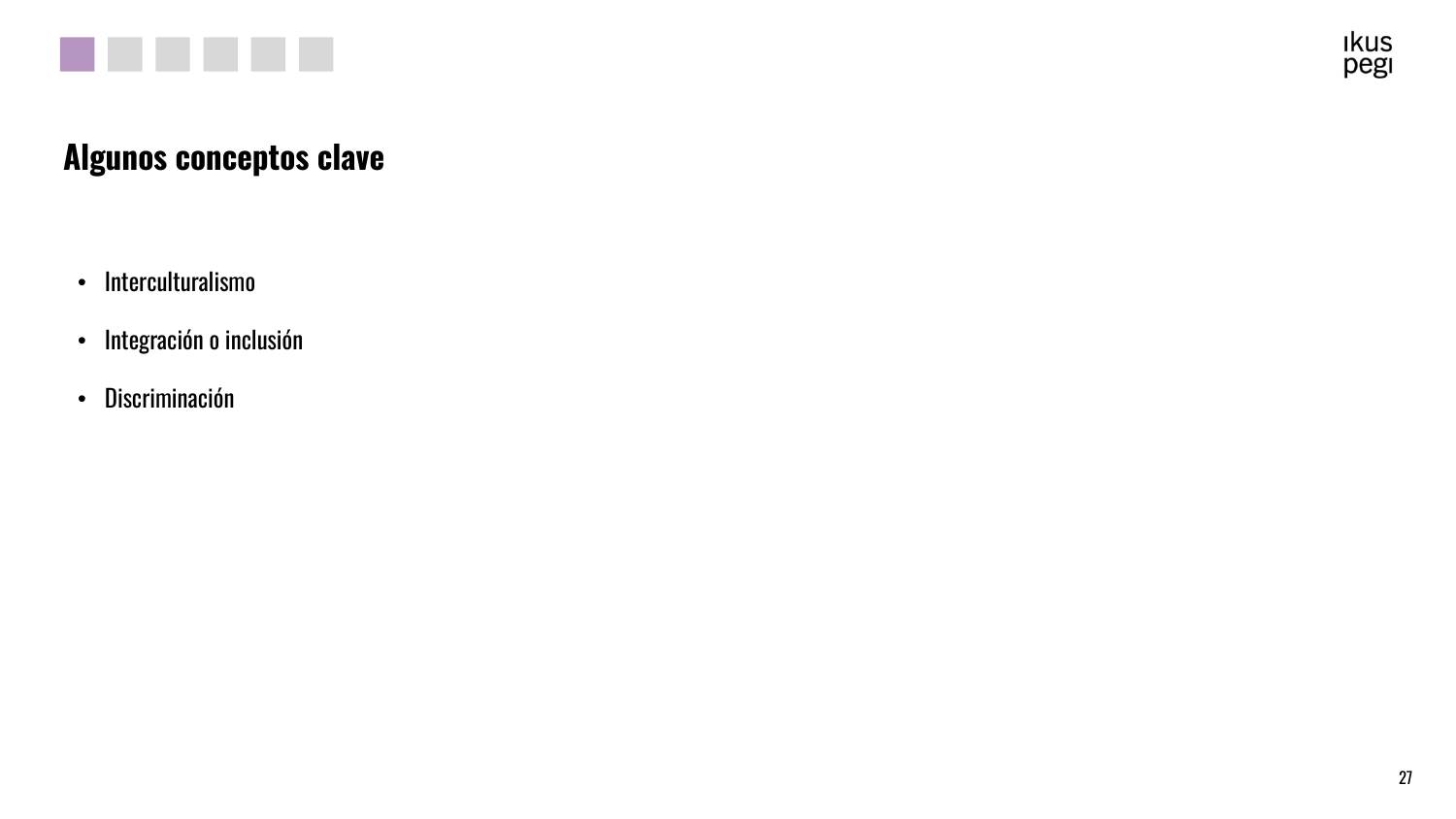

Algunos conceptos clave
Interculturalismo

Integración o inclusión

Discriminación

27